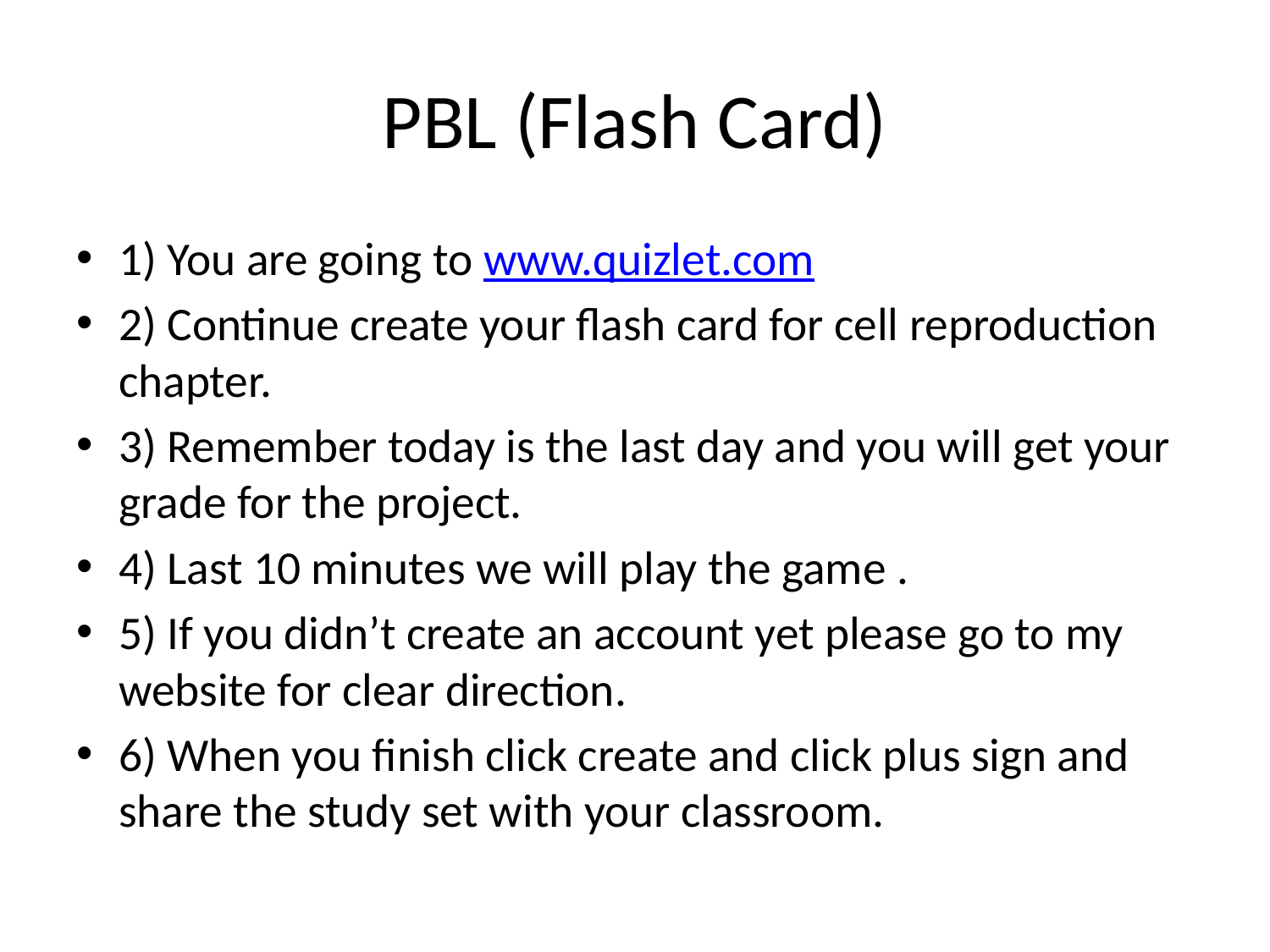

# PBL (Flash Card)
1) You are going to www.quizlet.com
2) Continue create your flash card for cell reproduction chapter.
3) Remember today is the last day and you will get your grade for the project.
4) Last 10 minutes we will play the game .
5) If you didn’t create an account yet please go to my website for clear direction.
6) When you finish click create and click plus sign and share the study set with your classroom.